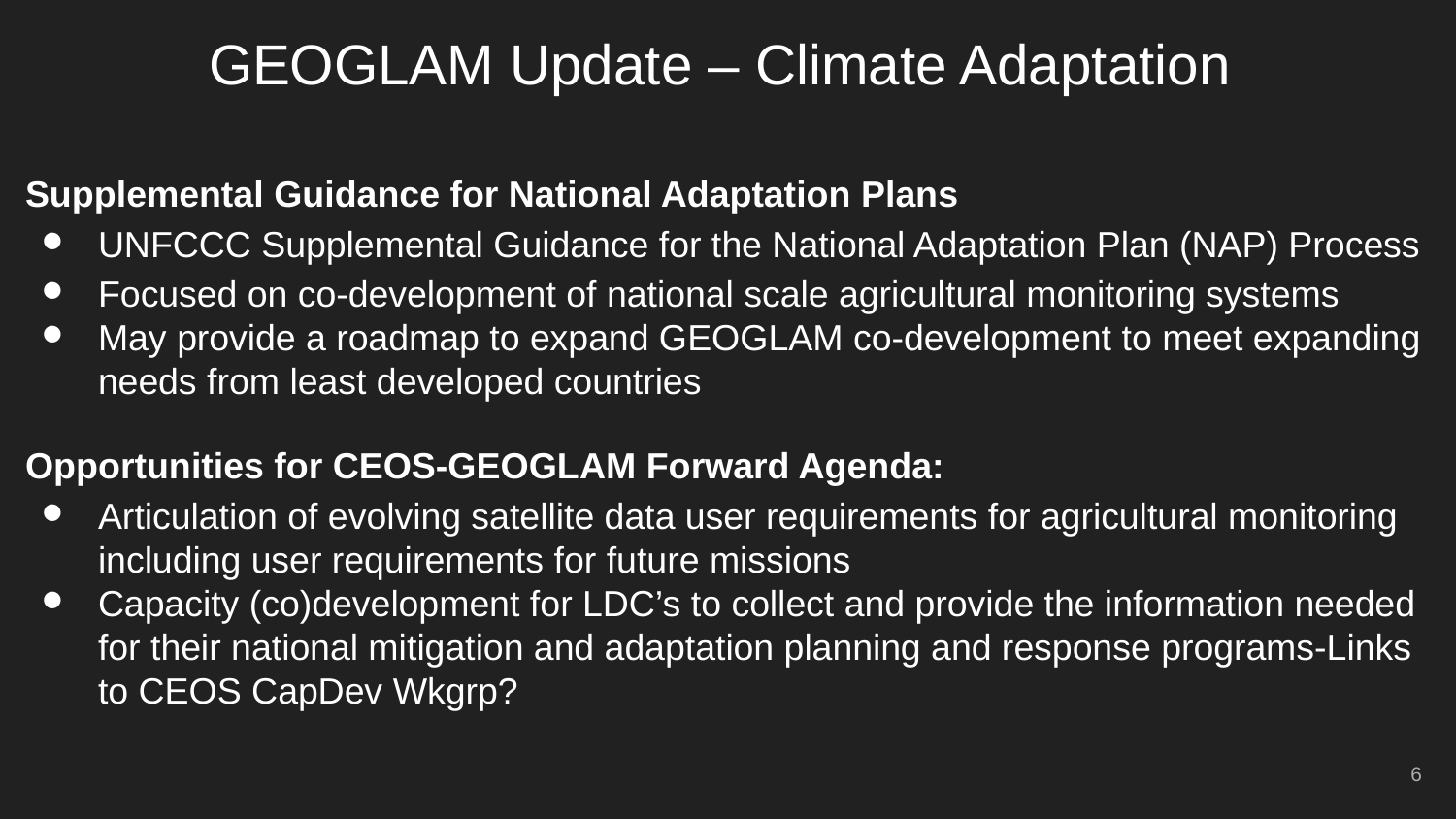

# GEOGLAM Update – Climate Adaptation
Supplemental Guidance for National Adaptation Plans
UNFCCC Supplemental Guidance for the National Adaptation Plan (NAP) Process
Focused on co-development of national scale agricultural monitoring systems
May provide a roadmap to expand GEOGLAM co-development to meet expanding needs from least developed countries

Opportunities for CEOS-GEOGLAM Forward Agenda:
Articulation of evolving satellite data user requirements for agricultural monitoring including user requirements for future missions
Capacity (co)development for LDC’s to collect and provide the information needed for their national mitigation and adaptation planning and response programs-Links to CEOS CapDev Wkgrp?
6